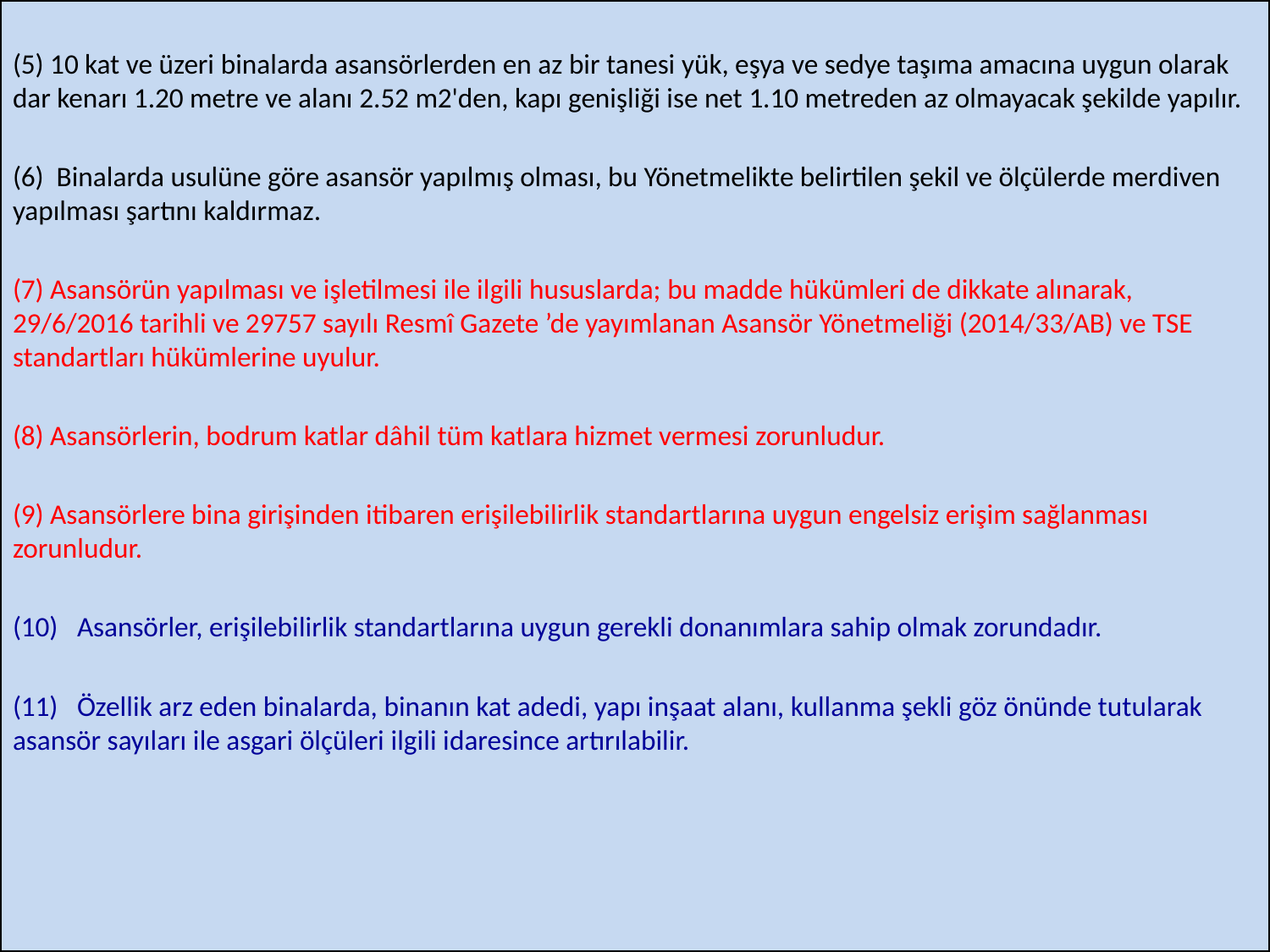

(5) 10 kat ve üzeri binalarda asansörlerden en az bir tanesi yük, eşya ve sedye taşıma amacına uygun olarak dar kenarı 1.20 metre ve alanı 2.52 m2'den, kapı genişliği ise net 1.10 metreden az olmayacak şekilde yapılır.

(6)  Binalarda usulüne göre asansör yapılmış olması, bu Yönetmelikte belirtilen şekil ve ölçülerde merdiven yapılması şartını kaldırmaz.

(7) Asansörün yapılması ve işletilmesi ile ilgili hususlarda; bu madde hükümleri de dikkate alınarak, 29/6/2016 tarihli ve 29757 sayılı Resmî Gazete ’de yayımlanan Asansör Yönetmeliği (2014/33/AB) ve TSE standartları hükümlerine uyulur.

(8) Asansörlerin, bodrum katlar dâhil tüm katlara hizmet vermesi zorunludur.

(9) Asansörlere bina girişinden itibaren erişilebilirlik standartlarına uygun engelsiz erişim sağlanması zorunludur.

(10)   Asansörler, erişilebilirlik standartlarına uygun gerekli donanımlara sahip olmak zorundadır.

(11)   Özellik arz eden binalarda, binanın kat adedi, yapı inşaat alanı, kullanma şekli göz önünde tutularak asansör sayıları ile asgari ölçüleri ilgili idaresince artırılabilir.

TMMOB MİMARLAR ODASI HATAY ŞUBESİ
83